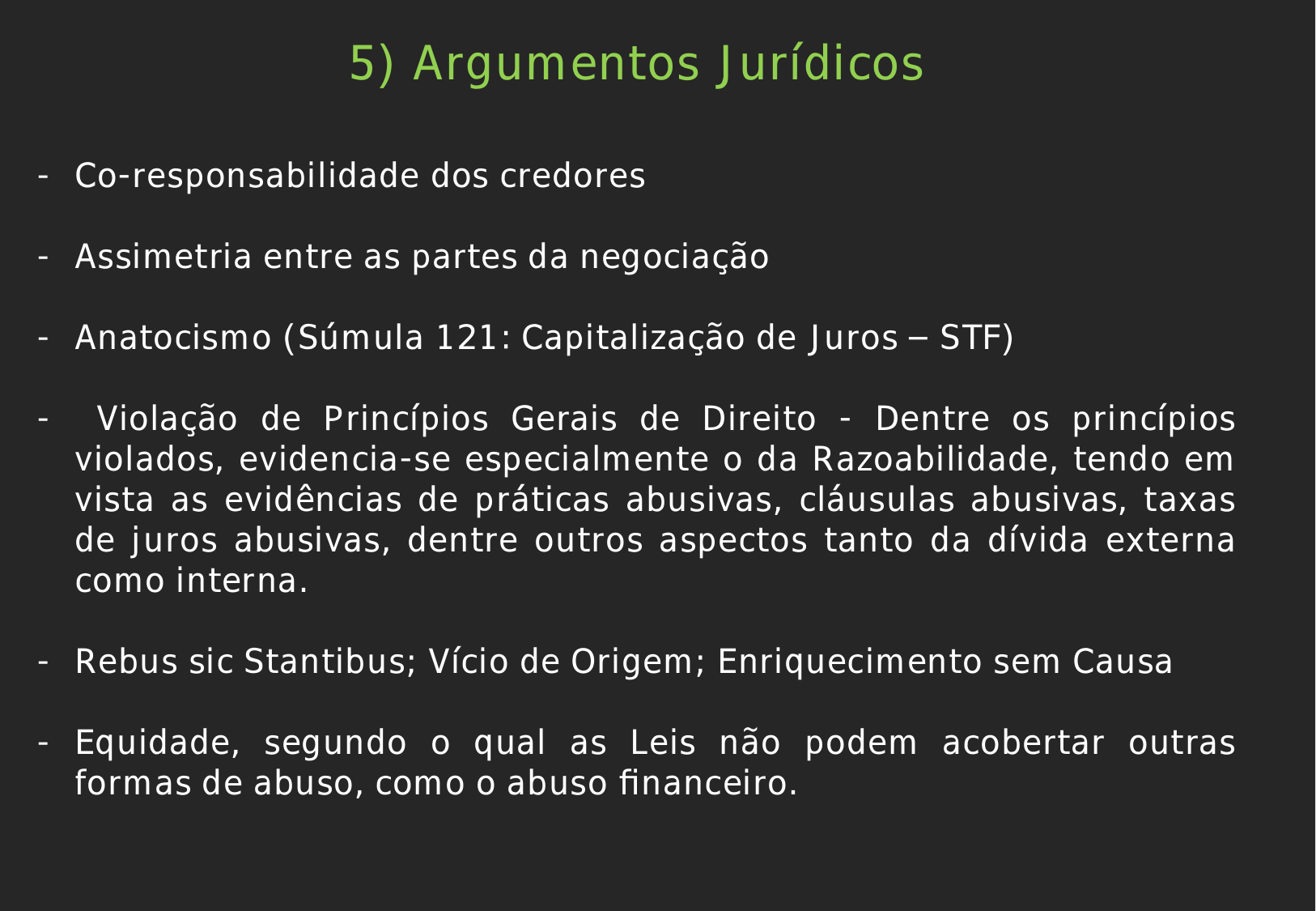

5) Argumentos Jurídicos

Co-responsabilidade dos credores

Assimetria entre as partes da negociação

Anatocismo (Súmula 121: Capitalização de Juros – STF)

 Violação de Princípios Gerais de Direito - Dentre os princípios violados, evidencia-se especialmente o da Razoabilidade, tendo em vista as evidências de práticas abusivas, cláusulas abusivas, taxas de juros abusivas, dentre outros aspectos tanto da dívida externa como interna.

Rebus sic Stantibus; Vício de Origem; Enriquecimento sem Causa

Equidade, segundo o qual as Leis não podem acobertar outras formas de abuso, como o abuso financeiro.